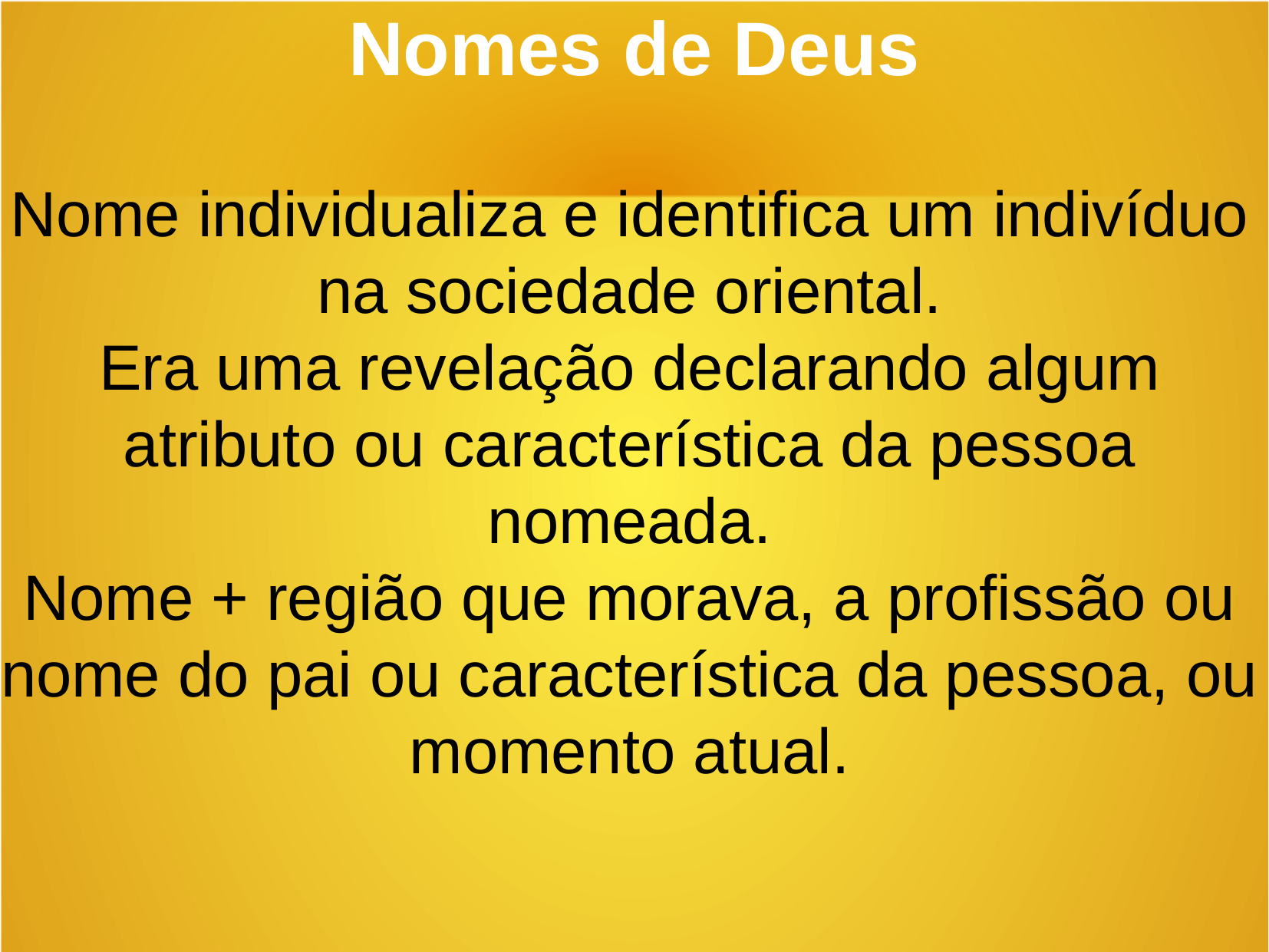

Nomes de Deus
Nome individualiza e identifica um indivíduo na sociedade oriental.
Era uma revelação declarando algum atributo ou característica da pessoa nomeada.
Nome + região que morava, a profissão ou nome do pai ou característica da pessoa, ou momento atual.